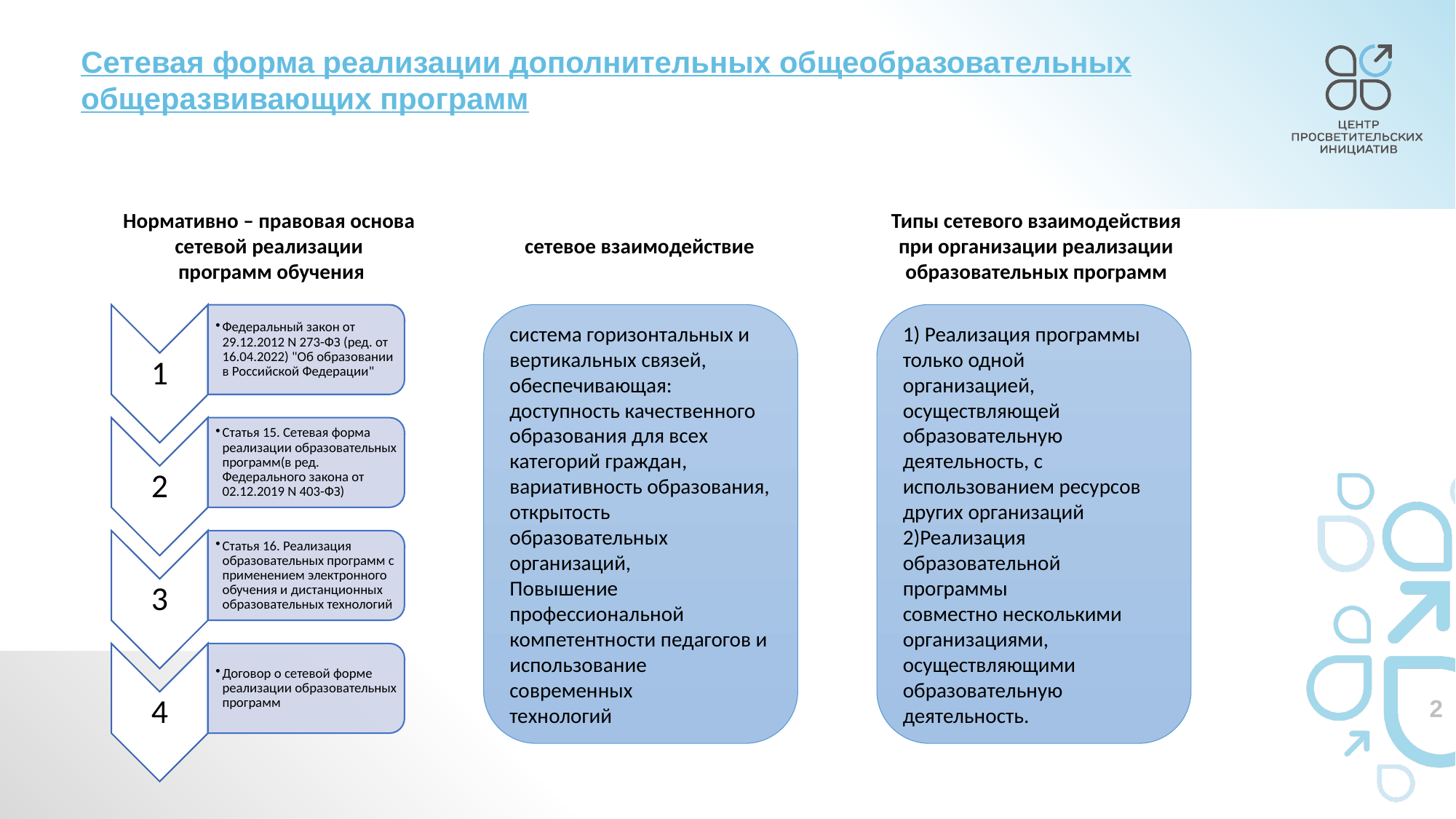

Сетевая форма реализации дополнительных общеобразовательных
общеразвивающих программ
Нормативно – правовая основа
сетевой реализации
программ обучения
Типы сетевого взаимодействия
при организации реализации
образовательных программ
сетевое взаимодействие
1
Федеральный закон от 29.12.2012 N 273-ФЗ (ред. от 16.04.2022) "Об образовании в Российской Федерации"
2
Статья 15. Сетевая форма реализации образовательных программ(в ред. Федерального закона от 02.12.2019 N 403-ФЗ)
3
Статья 16. Реализация образовательных программ с применением электронного обучения и дистанционных образовательных технологий
4
Договор о сетевой форме реализации образовательных программ
система горизонтальных и вертикальных связей, обеспечивающая: доступность качественного образования для всех категорий граждан, вариативность образования,
открытость образовательных организаций,
Повышение профессиональной компетентности педагогов и использование современных
технологий
1) Реализация программы только одной
организацией, осуществляющей
образовательную деятельность, с
использованием ресурсов других организаций 2)Реализация образовательной программы
совместно несколькими организациями,
осуществляющими образовательную
деятельность.